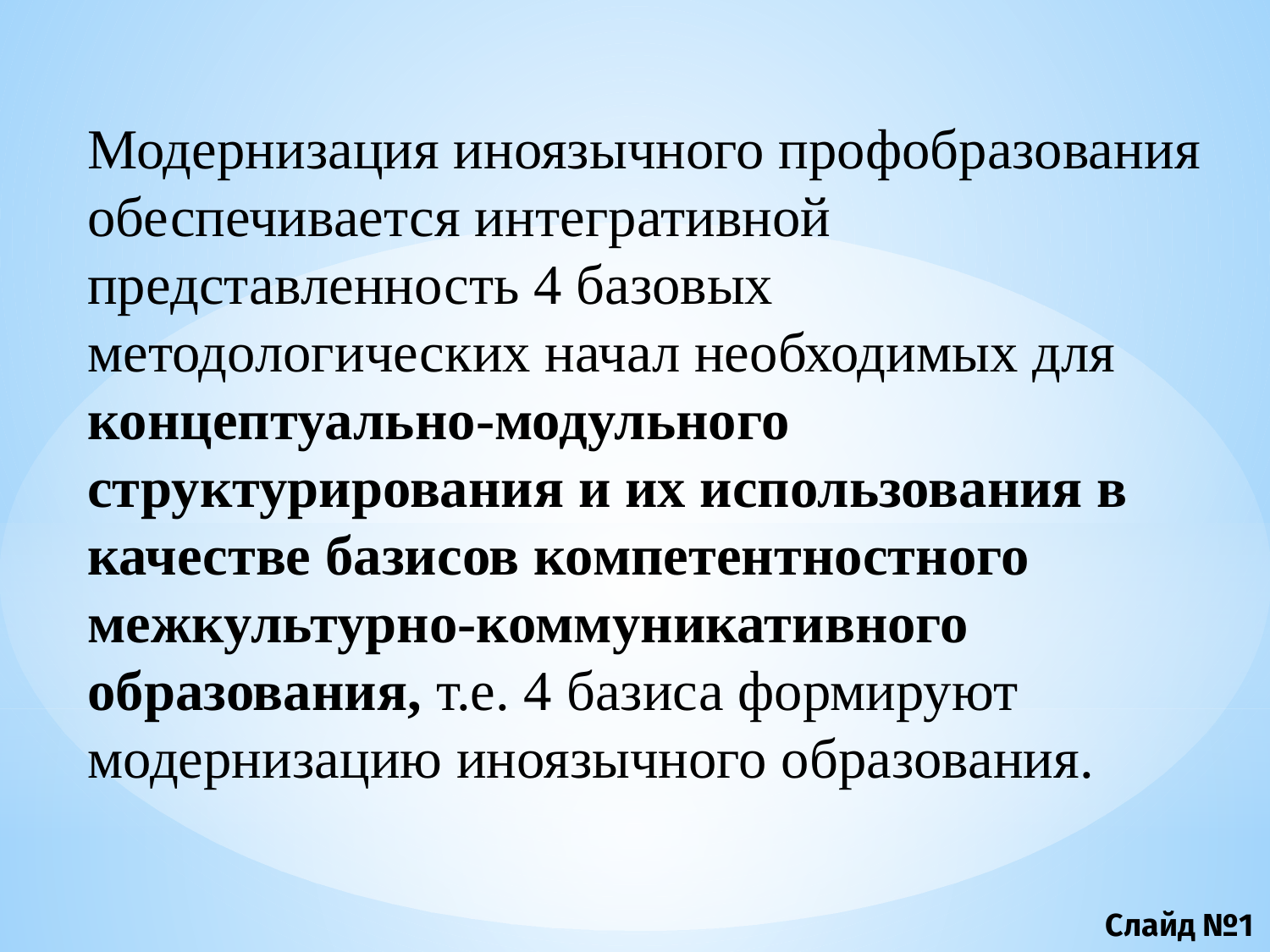

Модернизация иноязычного профобразования обеспечивается интегративной представленность 4 базовых методологических начал необходимых для концептуально-модульного структурирования и их использования в качестве базисов компетентностного межкультурно-коммуникативного образования, т.е. 4 базиса формируют модернизацию иноязычного образования.
Слайд №1